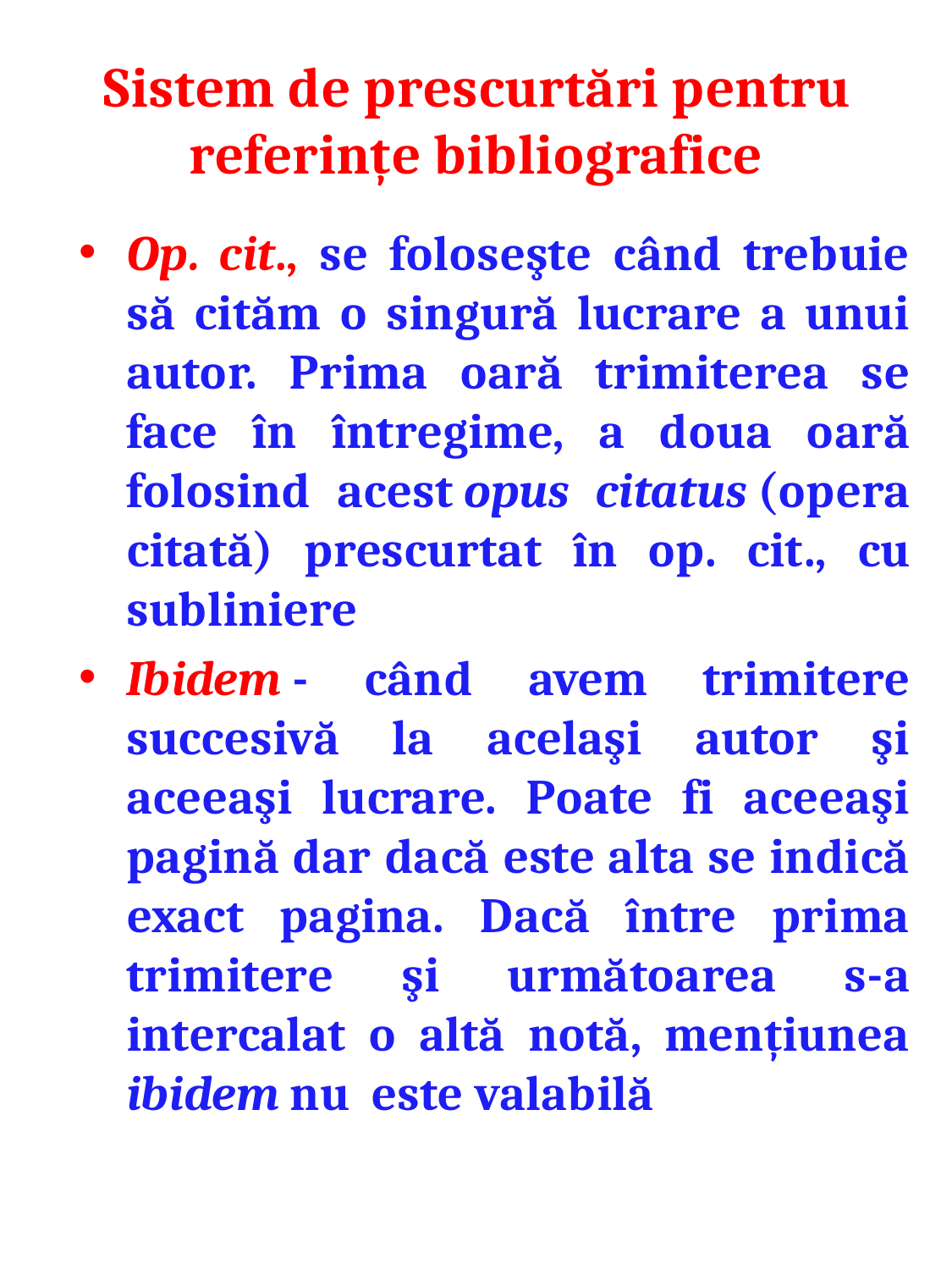

# Sistem de prescurtări pentru referinţe bibliografice
Op. cit., se foloseşte când trebuie să cităm o singură lucrare a unui autor. Prima oară trimiterea se face în întregime, a doua oară folosind acest opus citatus (opera citată) prescurtat în op. cit., cu subliniere
Ibidem - când avem trimitere succesivă la acelaşi autor şi aceeaşi lucrare. Poate fi aceeaşi pagină dar dacă este alta se indică exact pagina. Dacă între prima trimitere şi următoarea s-a intercalat o altă notă, menţiunea ibidem nu  este valabilă